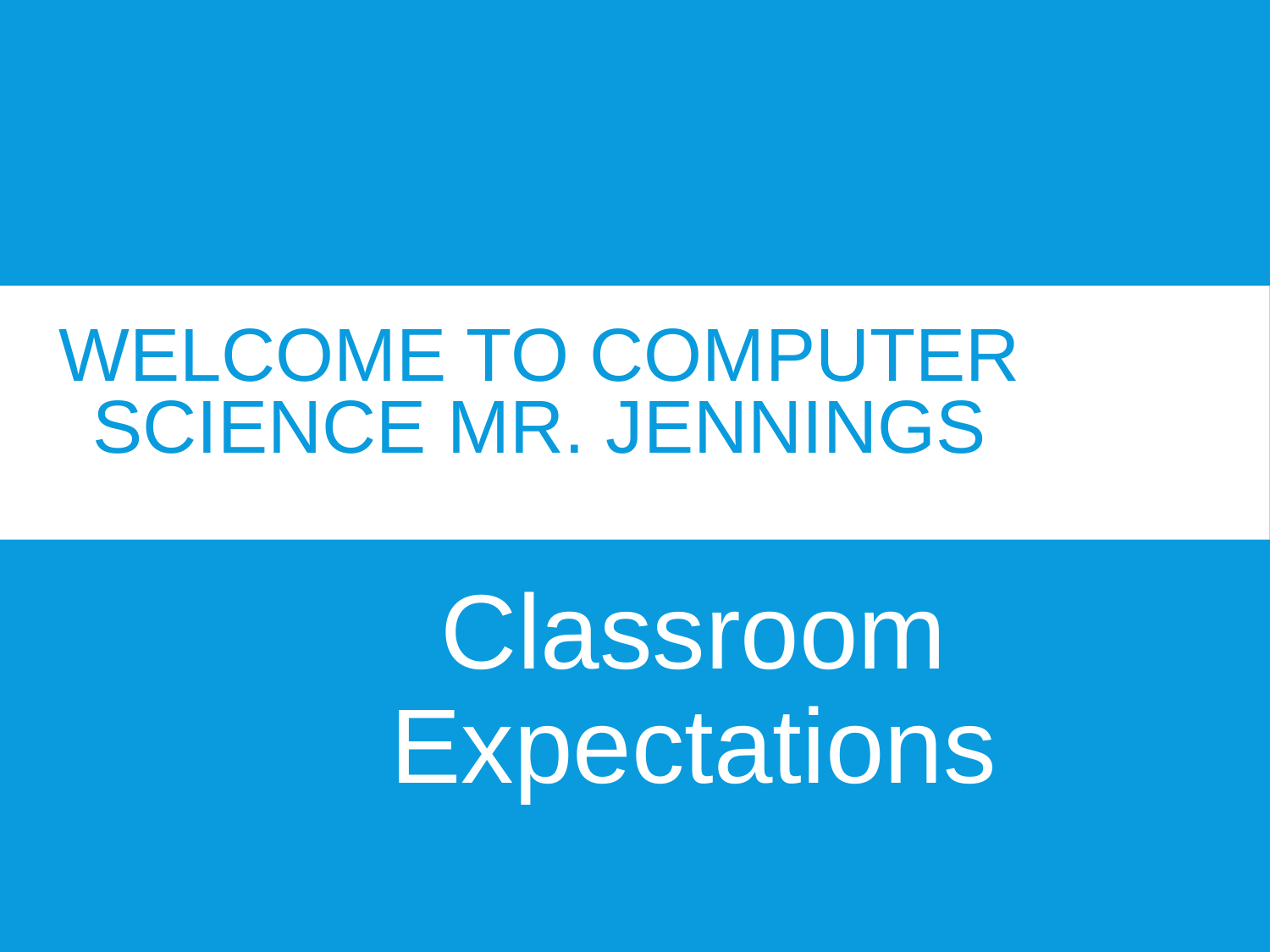

# Welcome To Computer Science Mr. Jennings
Classroom Expectations